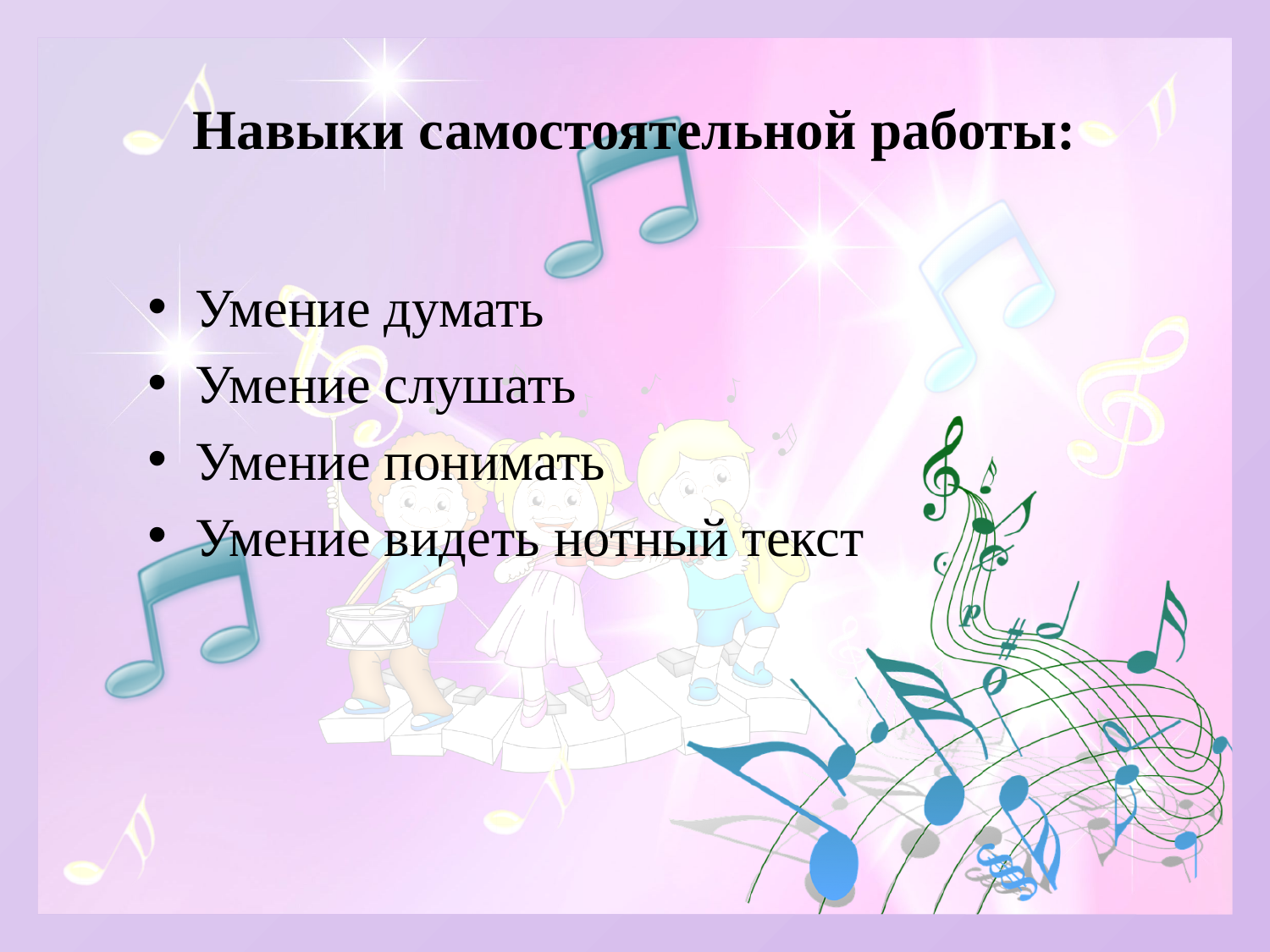

# Навыки самостоятельной работы:
Умение думать
Умение слушать
Умение понимать
Умение видеть нотный текст